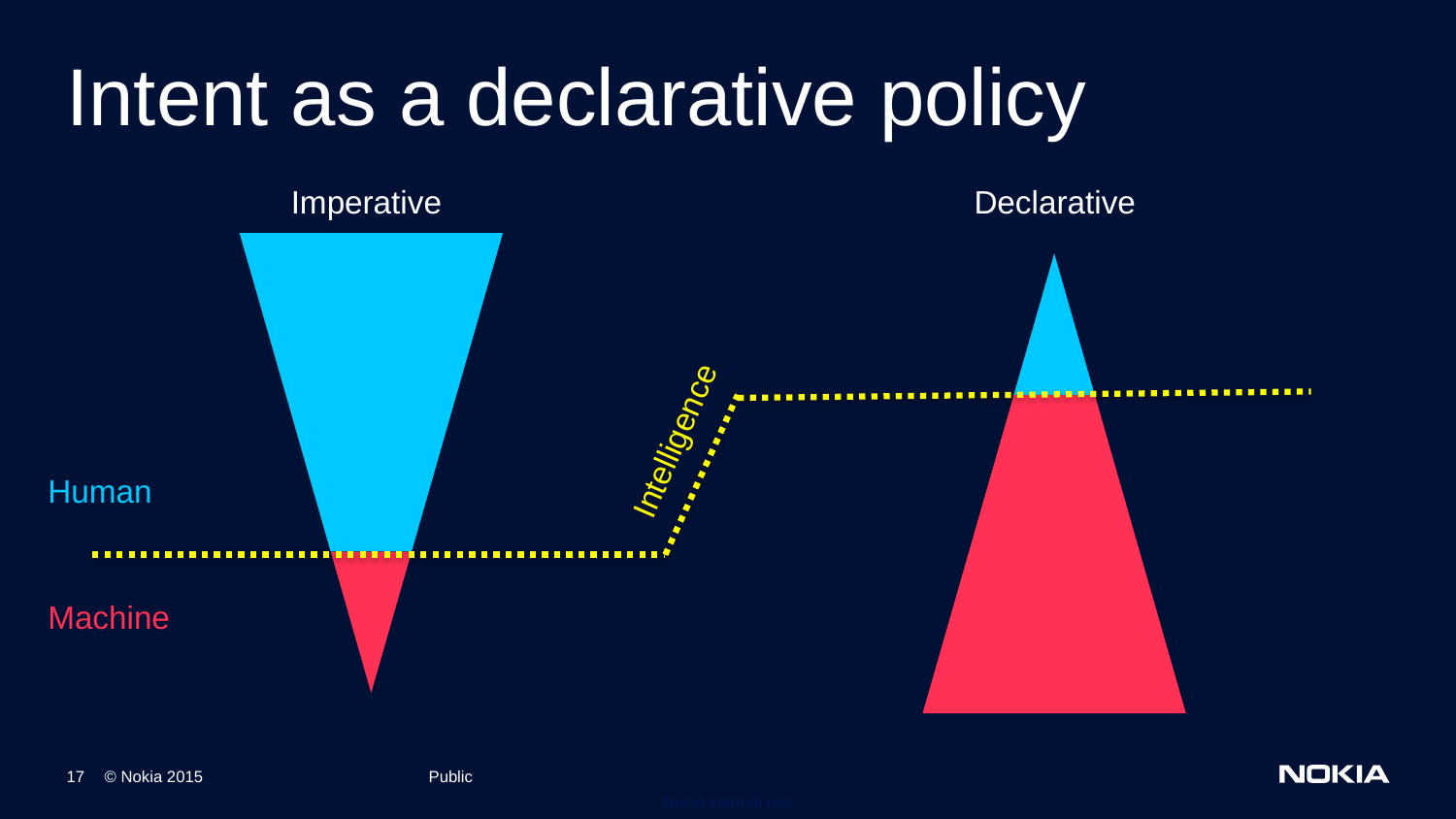

# Intent as a declarative policy
Imperative
Declarative

Intelligence
Human
Machine
Public